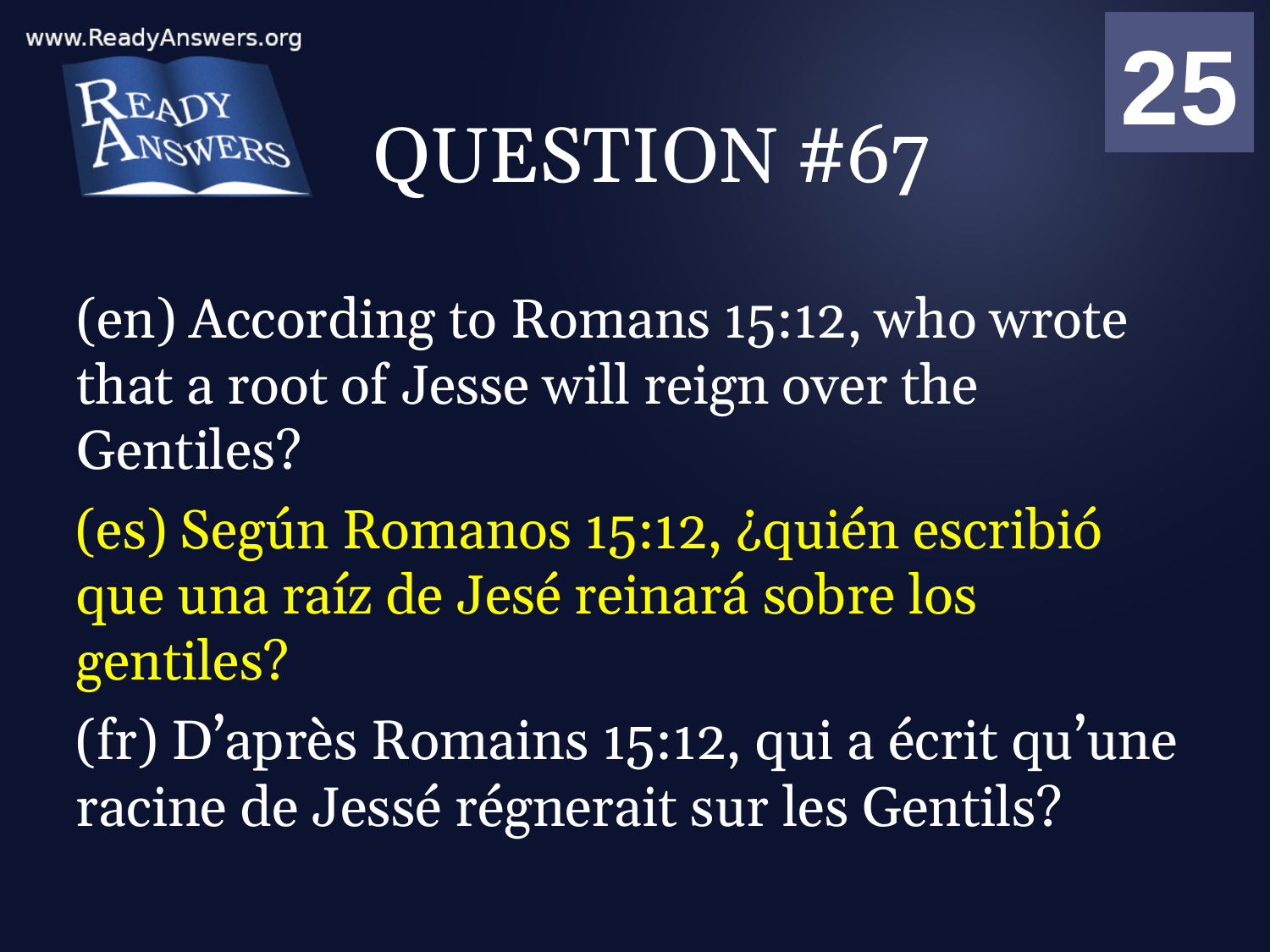

01
02
03
04
05
06
07
08
09
10
11
12
13
14
15
16
17
18
19
20
21
22
23
24
25
00
# QUESTION #67
(en) According to Romans 15:12, who wrote that a root of Jesse will reign over the Gentiles?
(es) Según Romanos 15:12, ¿quién escribió que una raíz de Jesé reinará sobre los gentiles?
(fr) D’après Romains 15:12, qui a écrit qu’une racine de Jessé régnerait sur les Gentils?